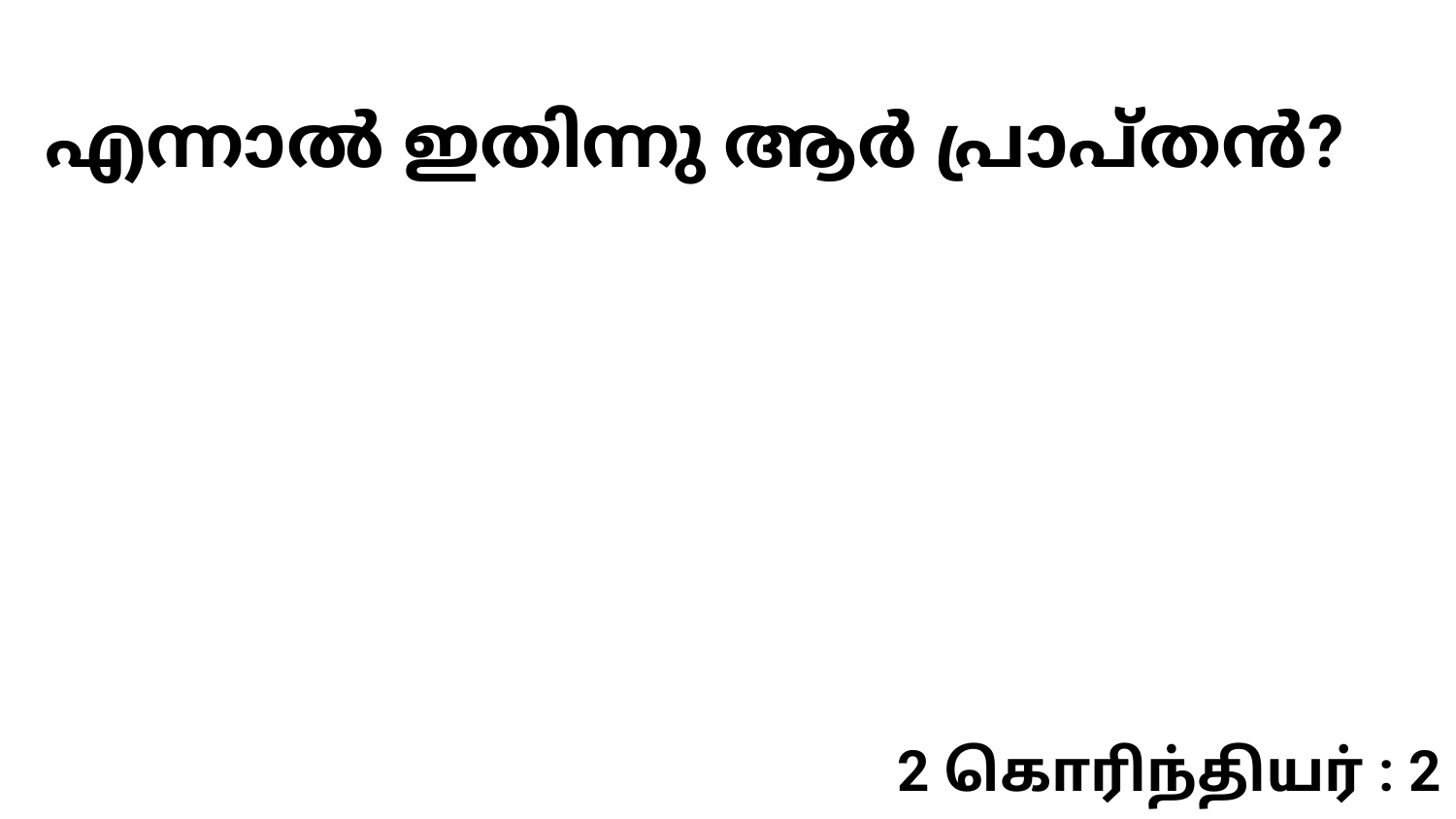

എന്നാൽ ഇതിന്നു ആർ പ്രാപ്തൻ?
2 கொரிந்தியர் : 2